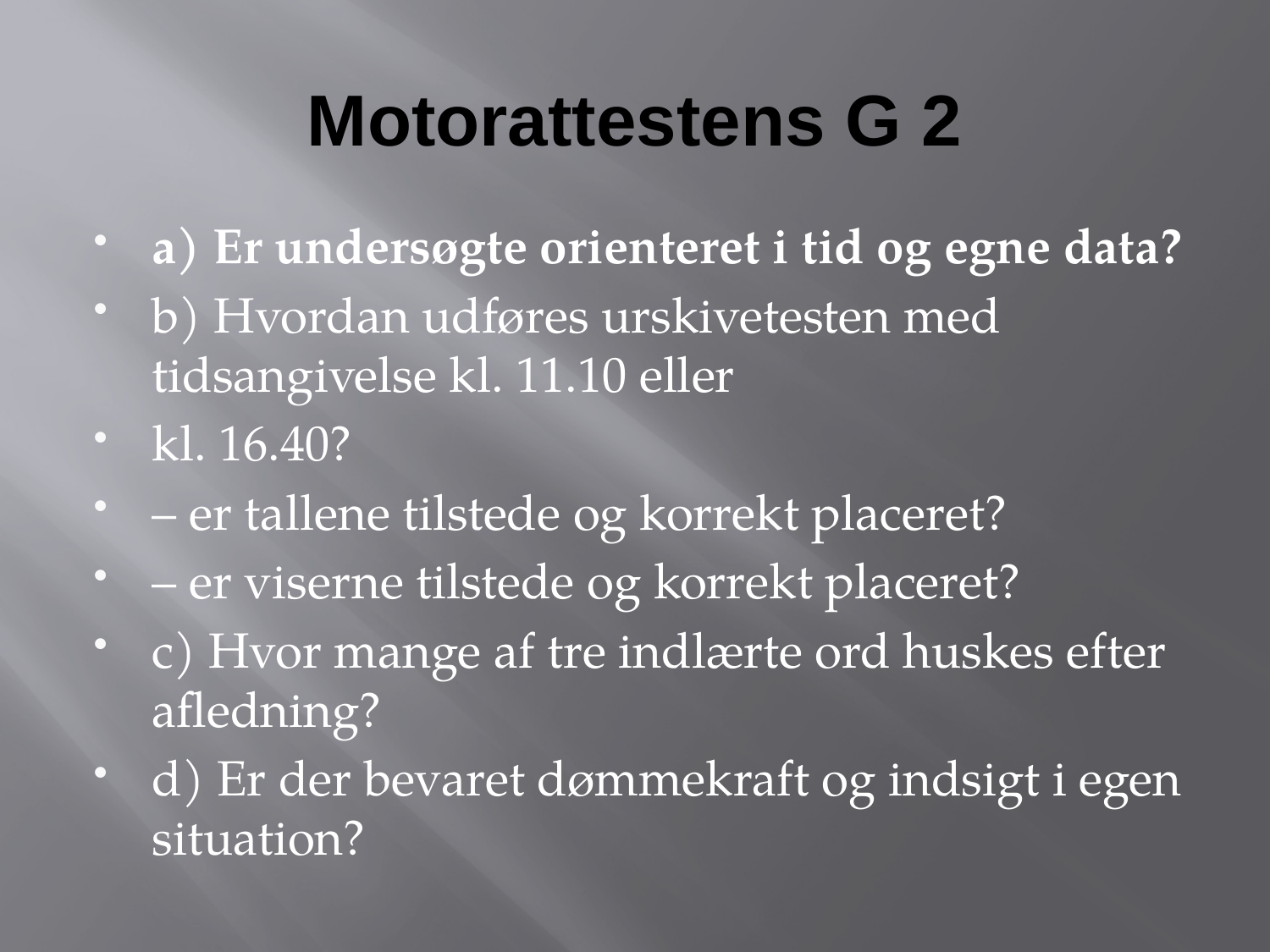

# Motorattestens G 2
a) Er undersøgte orienteret i tid og egne data?
b) Hvordan udføres urskivetesten med tidsangivelse kl. 11.10 eller
kl. 16.40?
– er tallene tilstede og korrekt placeret?
– er viserne tilstede og korrekt placeret?
c) Hvor mange af tre indlærte ord huskes efter afledning?
d) Er der bevaret dømmekraft og indsigt i egen situation?